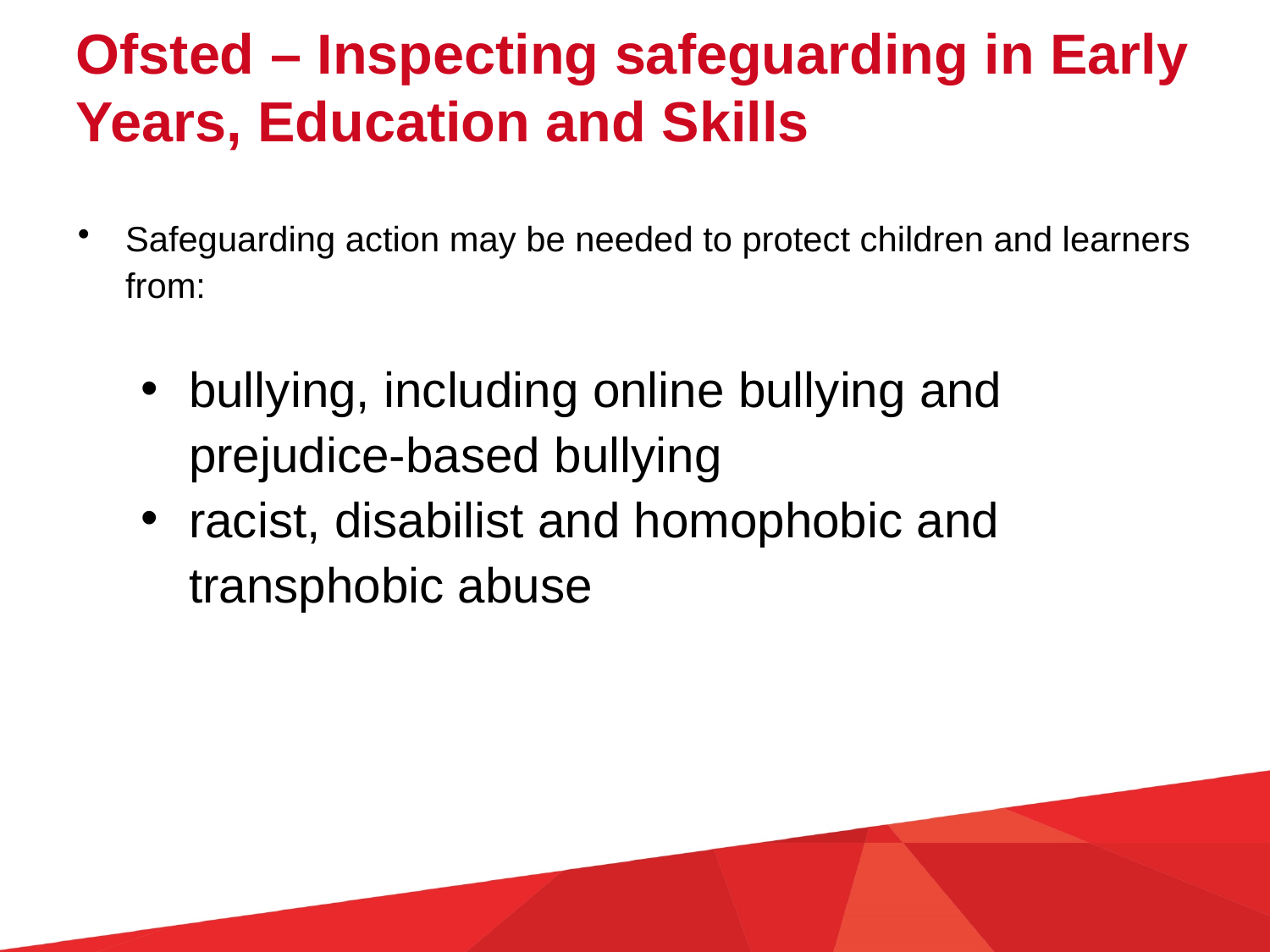

Ofsted – Inspecting safeguarding in Early Years, Education and Skills
Safeguarding action may be needed to protect children and learners from:

bullying, including online bullying and prejudice-based bullying
racist, disabilist and homophobic and transphobic abuse